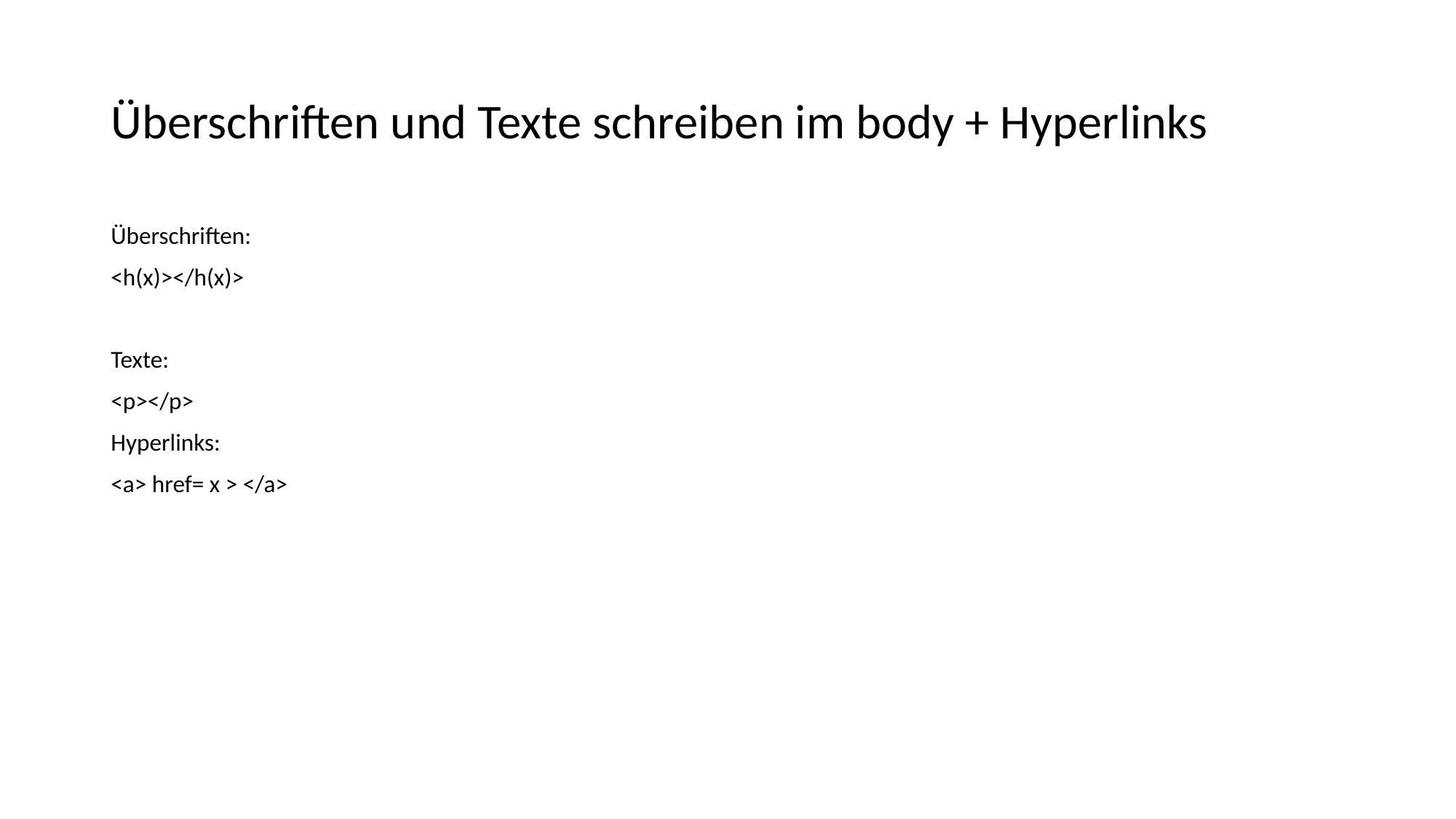

# Überschriften und Texte schreiben im body + Hyperlinks
Überschriften:
<h(x)></h(x)>

Texte:
<p></p>
Hyperlinks:
<a> href= x > </a>